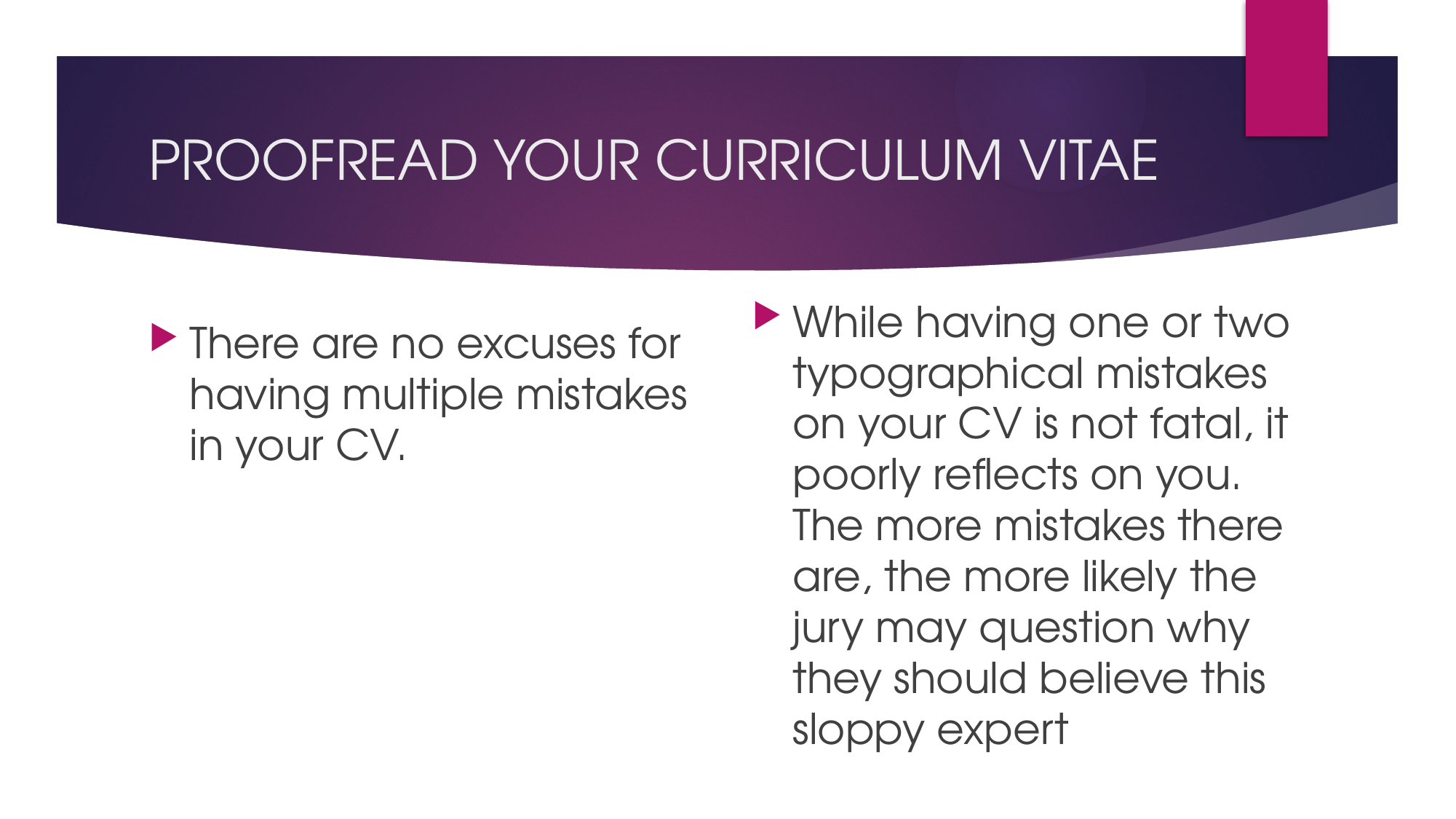

# PROOFREAD YOUR CURRICULUM VITAE
While having one or two typographical mistakes on your CV is not fatal, it poorly reflects on you. The more mistakes there are, the more likely the jury may question why they should believe this sloppy expert
There are no excuses for having multiple mistakes in your CV.